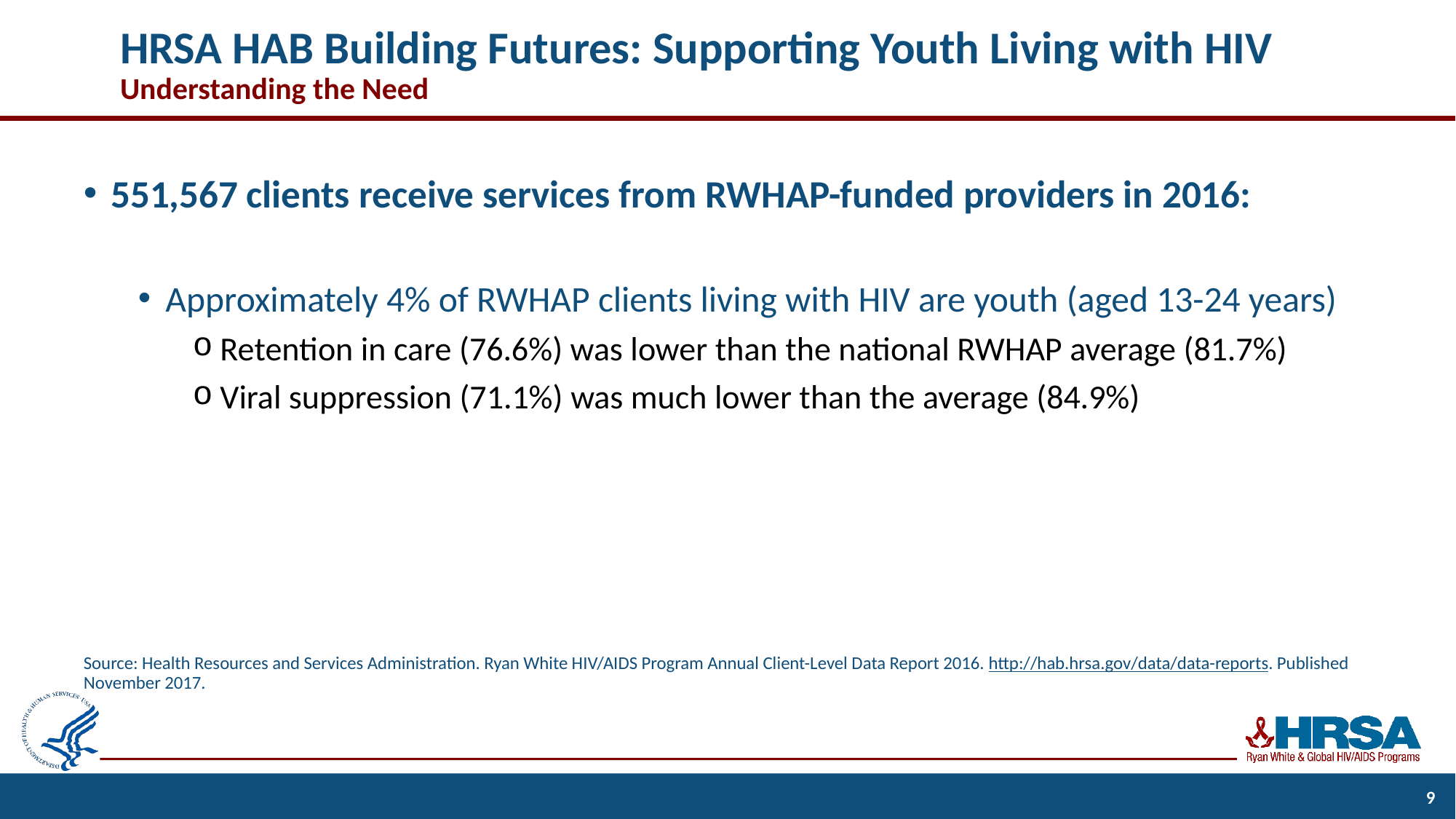

# HRSA HAB Building Futures: Supporting Youth Living with HIV Understanding the Need
551,567 clients receive services from RWHAP-funded providers in 2016:

Approximately 4% of RWHAP clients living with HIV are youth (aged 13-24 years)
Retention in care (76.6%) was lower than the national RWHAP average (81.7%)
Viral suppression (71.1%) was much lower than the average (84.9%)

Source: Health Resources and Services Administration. Ryan White HIV/AIDS Program Annual Client-Level Data Report 2016. http://hab.hrsa.gov/data/data-reports. Published November 2017.

9